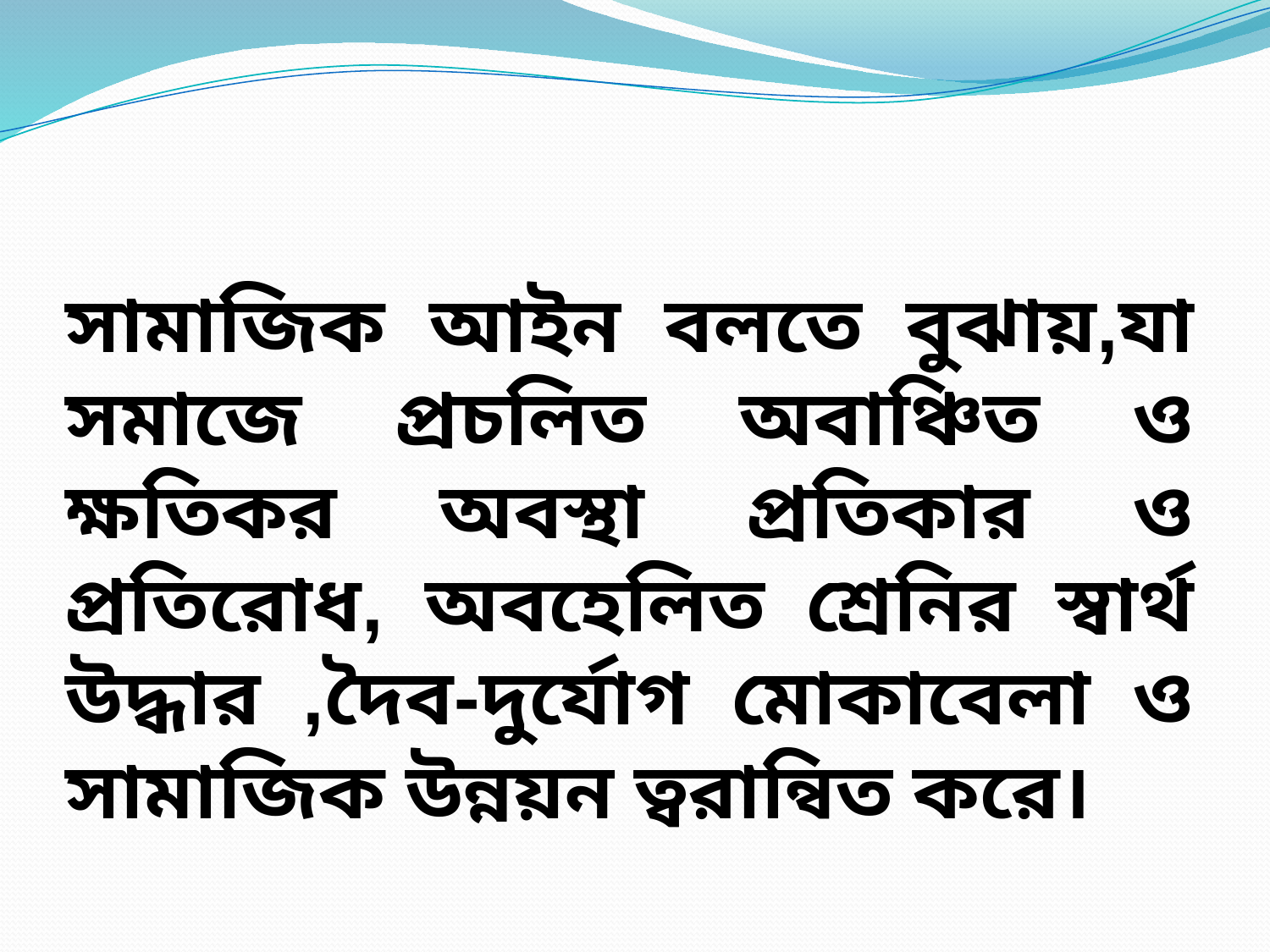

সামাজিক আইন বলতে বুঝায়,যা সমাজে প্রচলিত অবাঞ্চিত ও ক্ষতিকর অবস্থা প্রতিকার ও প্রতিরোধ, অবহেলিত শ্রেনির স্বার্থ উদ্ধার ,দৈব-দুর্যোগ মোকাবেলা ও সামাজিক উন্নয়ন ত্বরান্বিত করে।